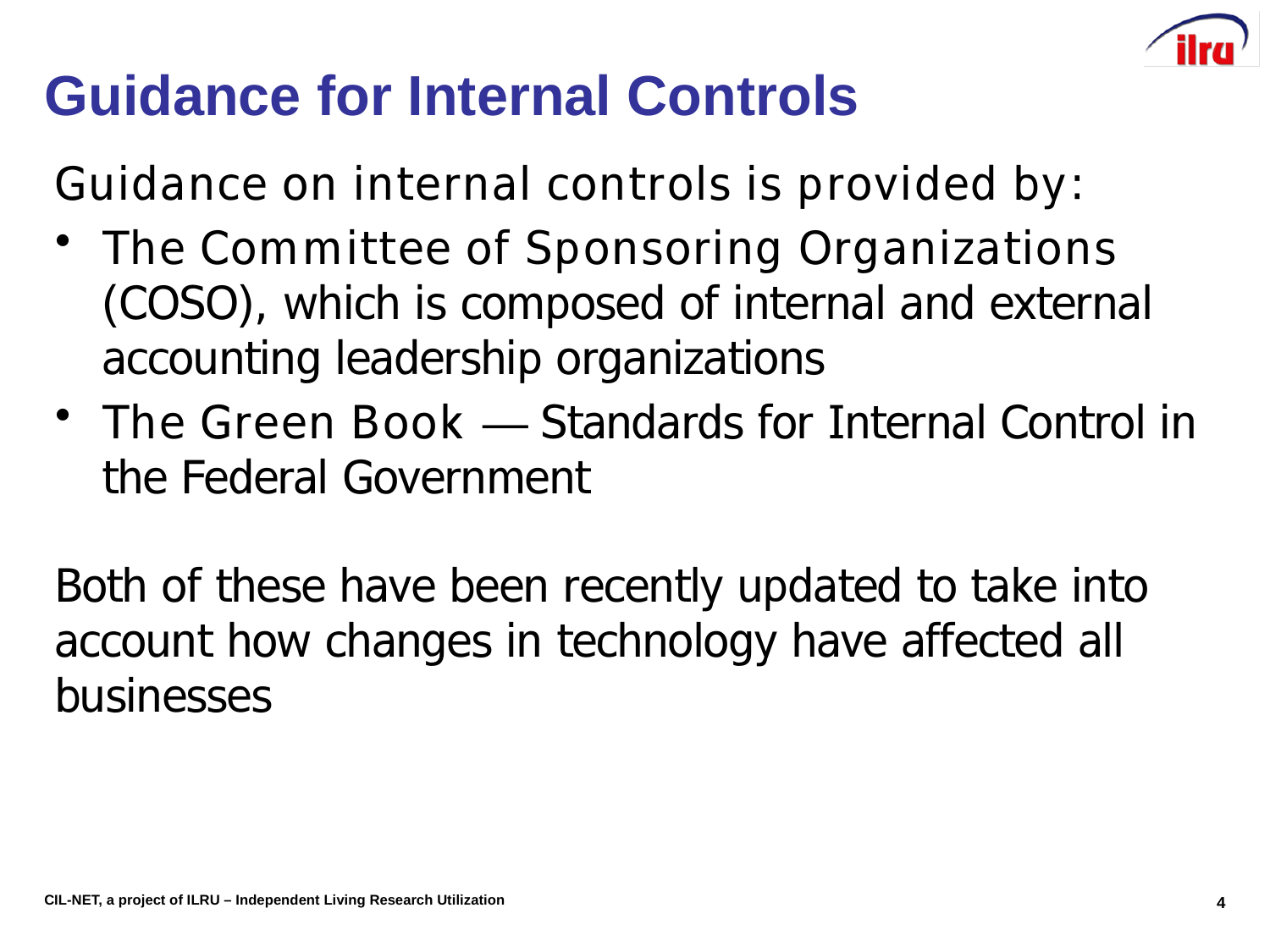

# Guidance for Internal Controls
Guidance on internal controls is provided by:
The Committee of Sponsoring Organizations (COSO), which is composed of internal and external accounting leadership organizations
The Green Book ― Standards for Internal Control in the Federal Government

Both of these have been recently updated to take into account how changes in technology have affected all businesses
4